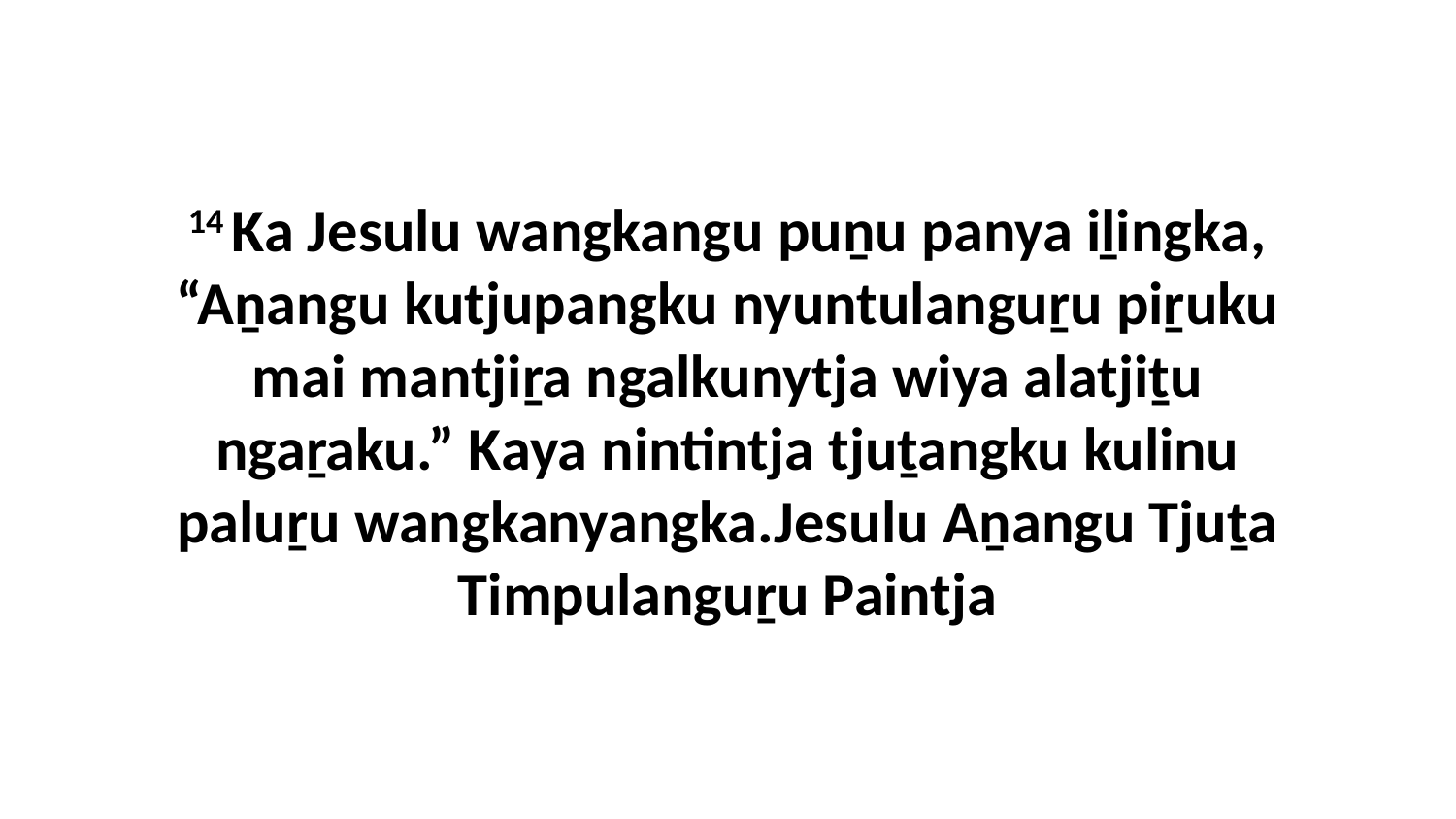

14 Ka Jesulu wangkangu puṉu panya iḻingka, “Aṉangu kutjupangku nyuntulanguṟu piṟuku mai mantjiṟa ngalkunytja wiya alatjiṯu ngaṟaku.” Kaya nintintja tjuṯangku kulinu paluṟu wangkanyangka.Jesulu Aṉangu Tjuṯa Timpulanguṟu Paintja